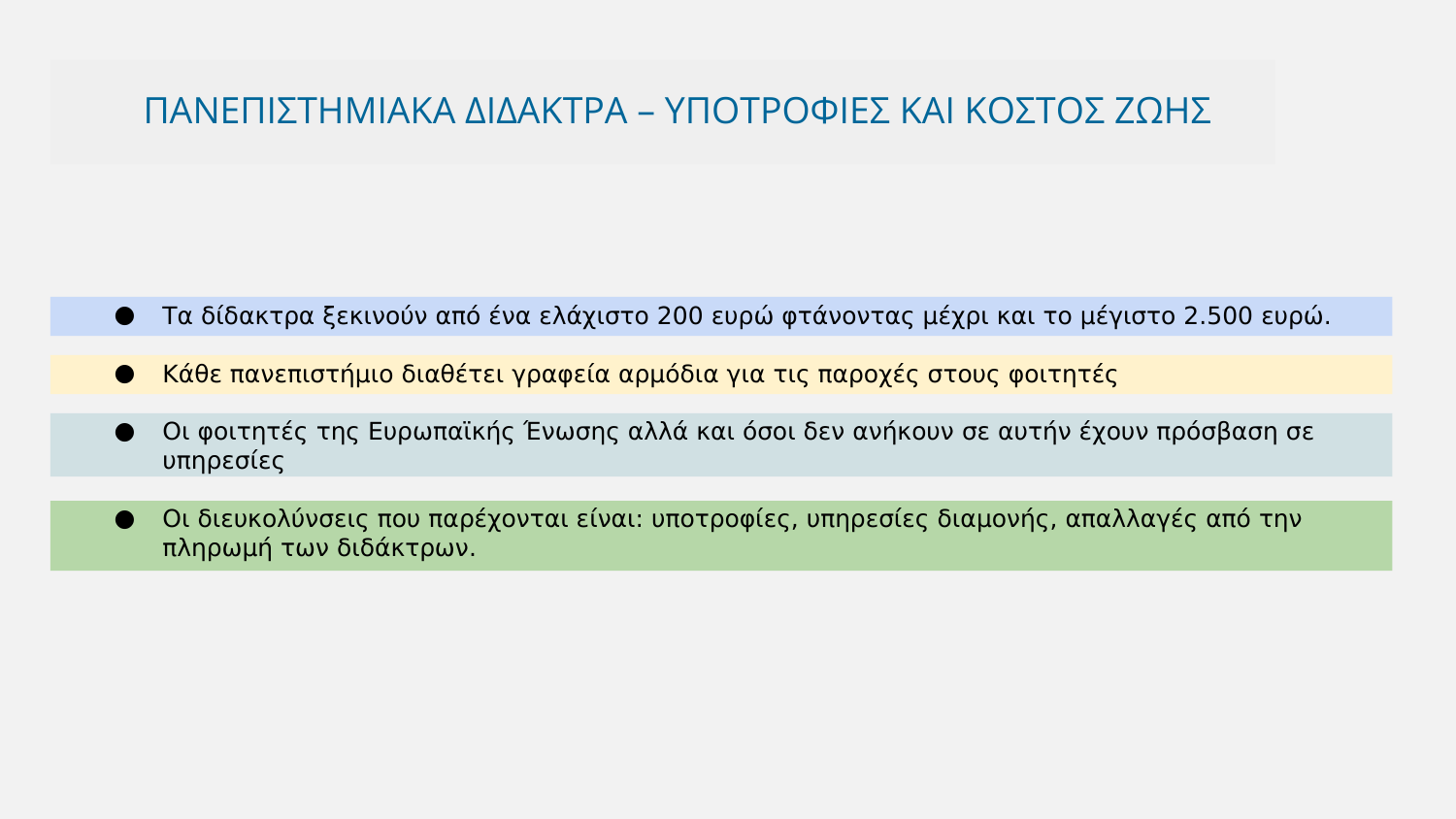

# ΠΑΝΕΠΙΣΤΗΜΙΑΚΑ ΔΙΔΑΚΤΡΑ – ΥΠΟΤΡΟΦΙΕΣ ΚΑΙ ΚΟΣΤΟΣ ΖΩΗΣ
Tα δίδακτρα ξεκινούν από ένα ελάχιστο 200 ευρώ φτάνοντας μέχρι και το μέγιστο 2.500 ευρώ.

Κάθε πανεπιστήμιο διαθέτει γραφεία αρμόδια για τις παροχές στους φοιτητές

Οι φοιτητές της Ευρωπαϊκής Ένωσης αλλά και όσοι δεν ανήκουν σε αυτήν έχουν πρόσβαση σε υπηρεσίες

Οι διευκολύνσεις που παρέχονται είναι: υποτροφίες, υπηρεσίες διαμονής, απαλλαγές από την πληρωμή των διδάκτρων.